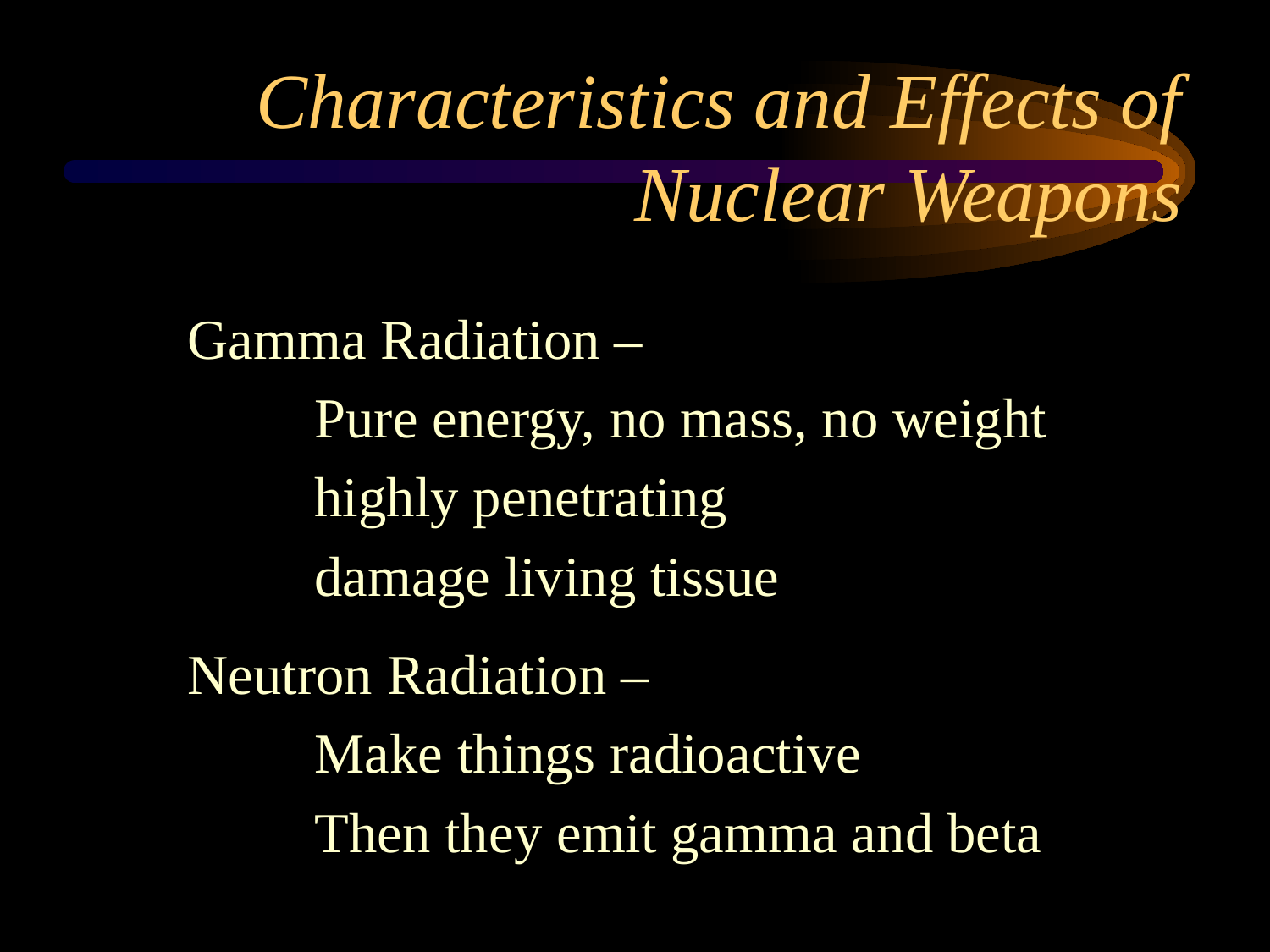

# Characteristics and Effects of Nuclear Weapons
		Gamma Radiation –
			Pure energy, no mass, no weight
			highly penetrating
			damage living tissue

		Neutron Radiation –
			Make things radioactive
			Then they emit gamma and beta